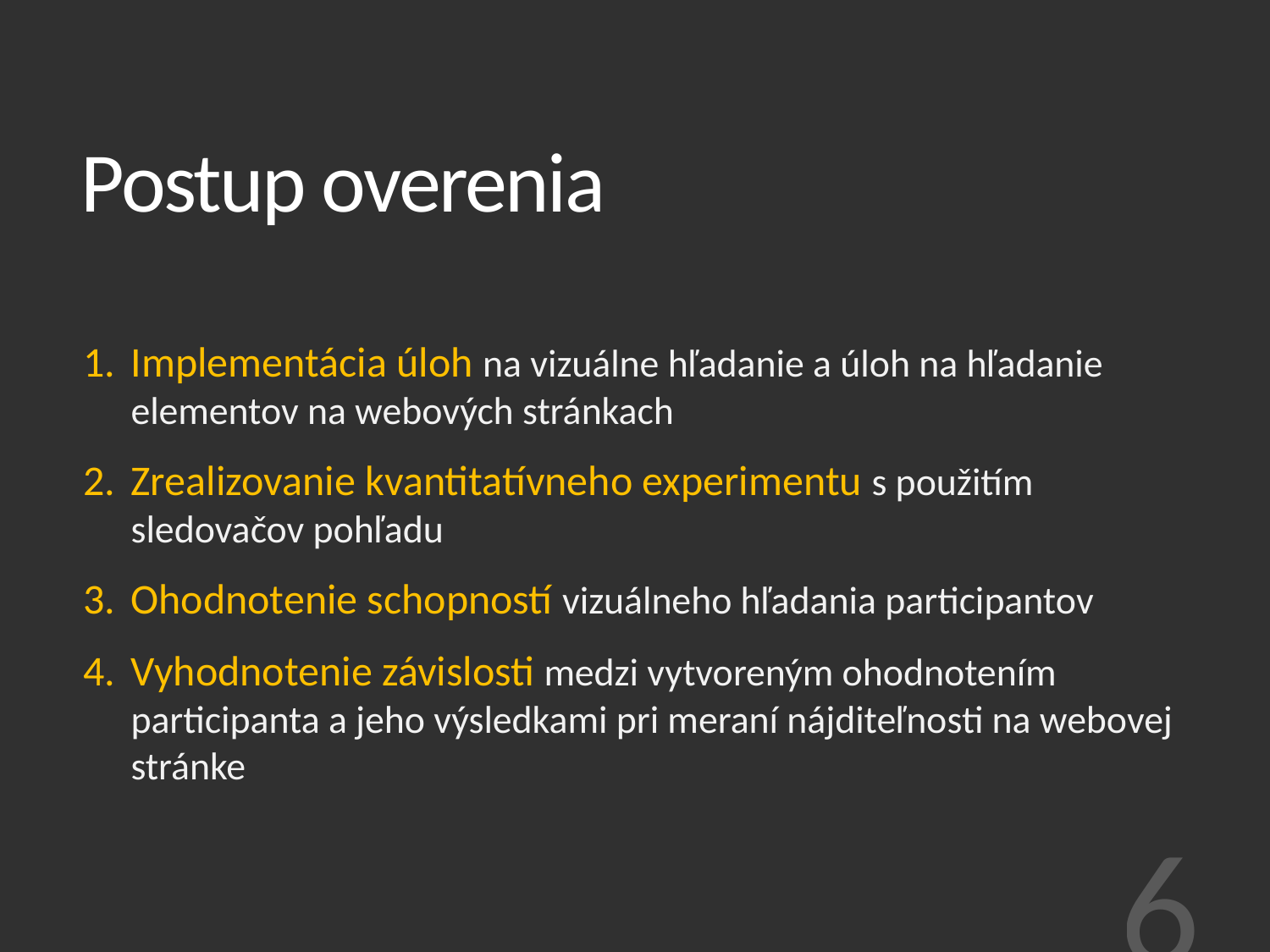

# Postup overenia
Implementácia úloh na vizuálne hľadanie a úloh na hľadanie elementov na webových stránkach
Zrealizovanie kvantitatívneho experimentu s použitím sledovačov pohľadu
Ohodnotenie schopností vizuálneho hľadania participantov
Vyhodnotenie závislosti medzi vytvoreným ohodnotením participanta a jeho výsledkami pri meraní nájditeľnosti na webovej stránke
6